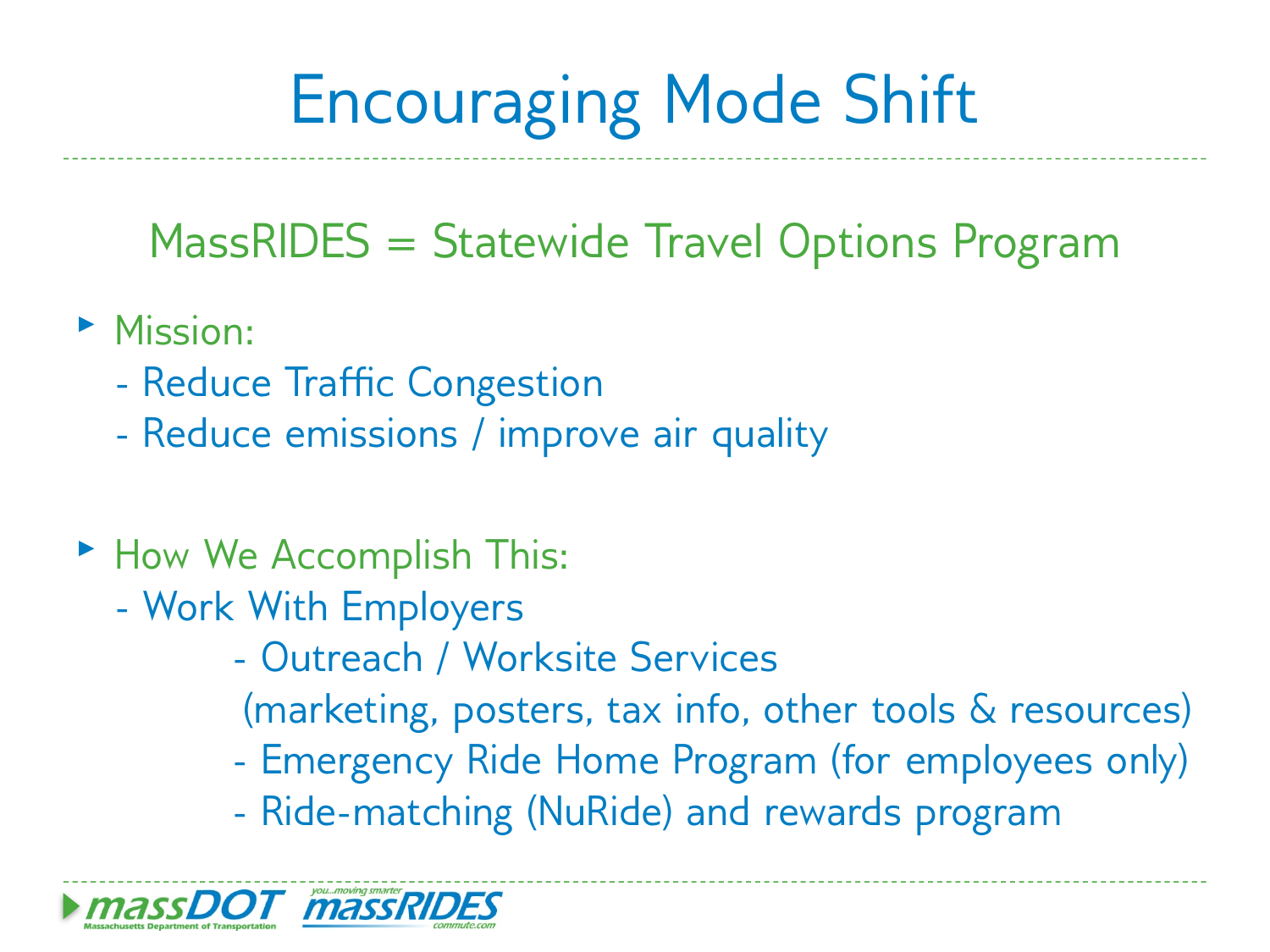

# Encouraging Mode Shift
MassRIDES = Statewide Travel Options Program
Mission:
- Reduce Traffic Congestion
- Reduce emissions / improve air quality

How We Accomplish This:
- Work With Employers
	- Outreach / Worksite Services
          (marketing, posters, tax info, other tools & resources)
	- Emergency Ride Home Program (for employees only)
	- Ride-matching (NuRide) and rewards program